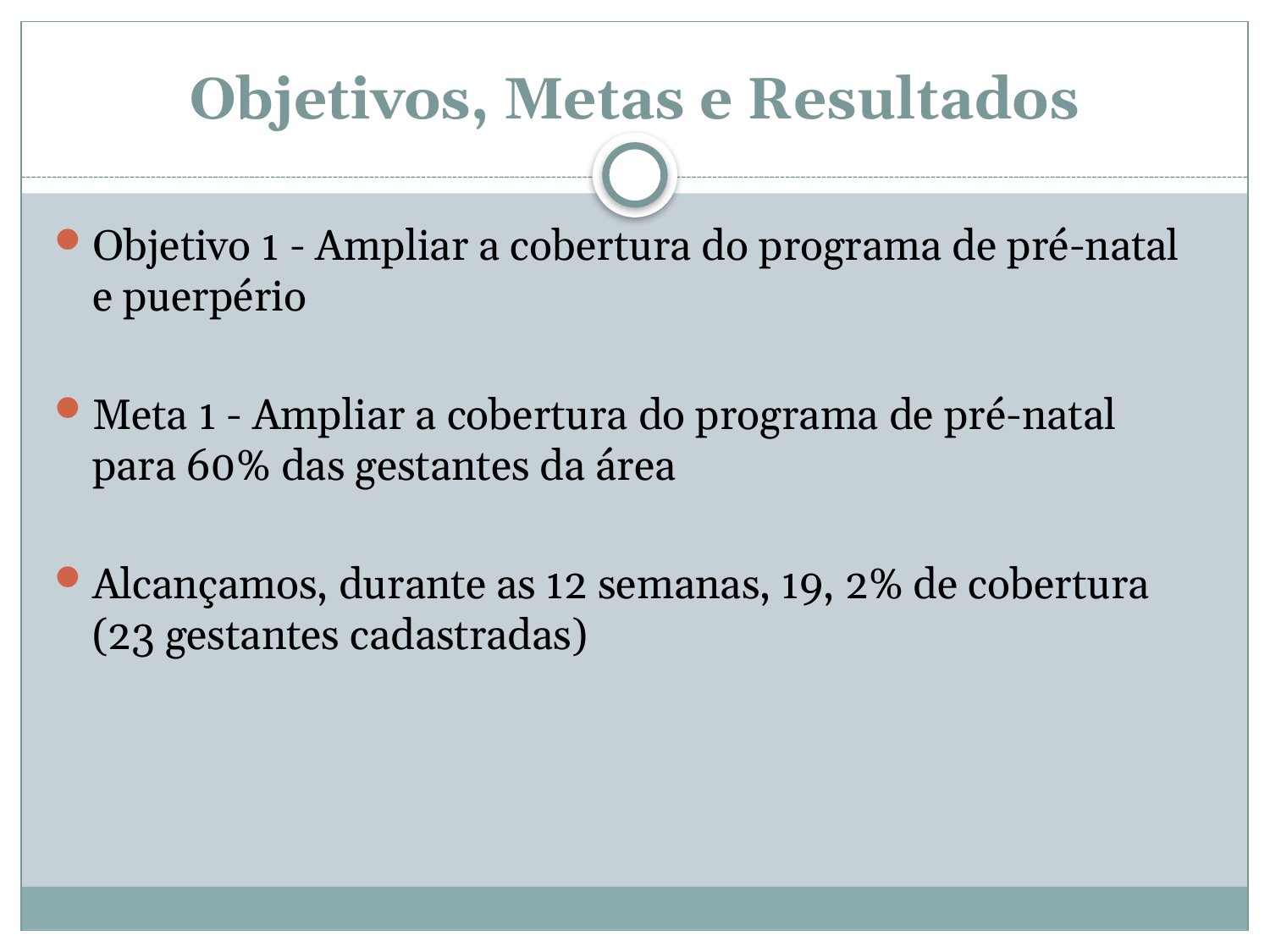

# Objetivos, Metas e Resultados
Objetivo 1 - Ampliar a cobertura do programa de pré-natal e puerpério

Meta 1 - Ampliar a cobertura do programa de pré-natal para 60% das gestantes da área

Alcançamos, durante as 12 semanas, 19, 2% de cobertura (23 gestantes cadastradas)